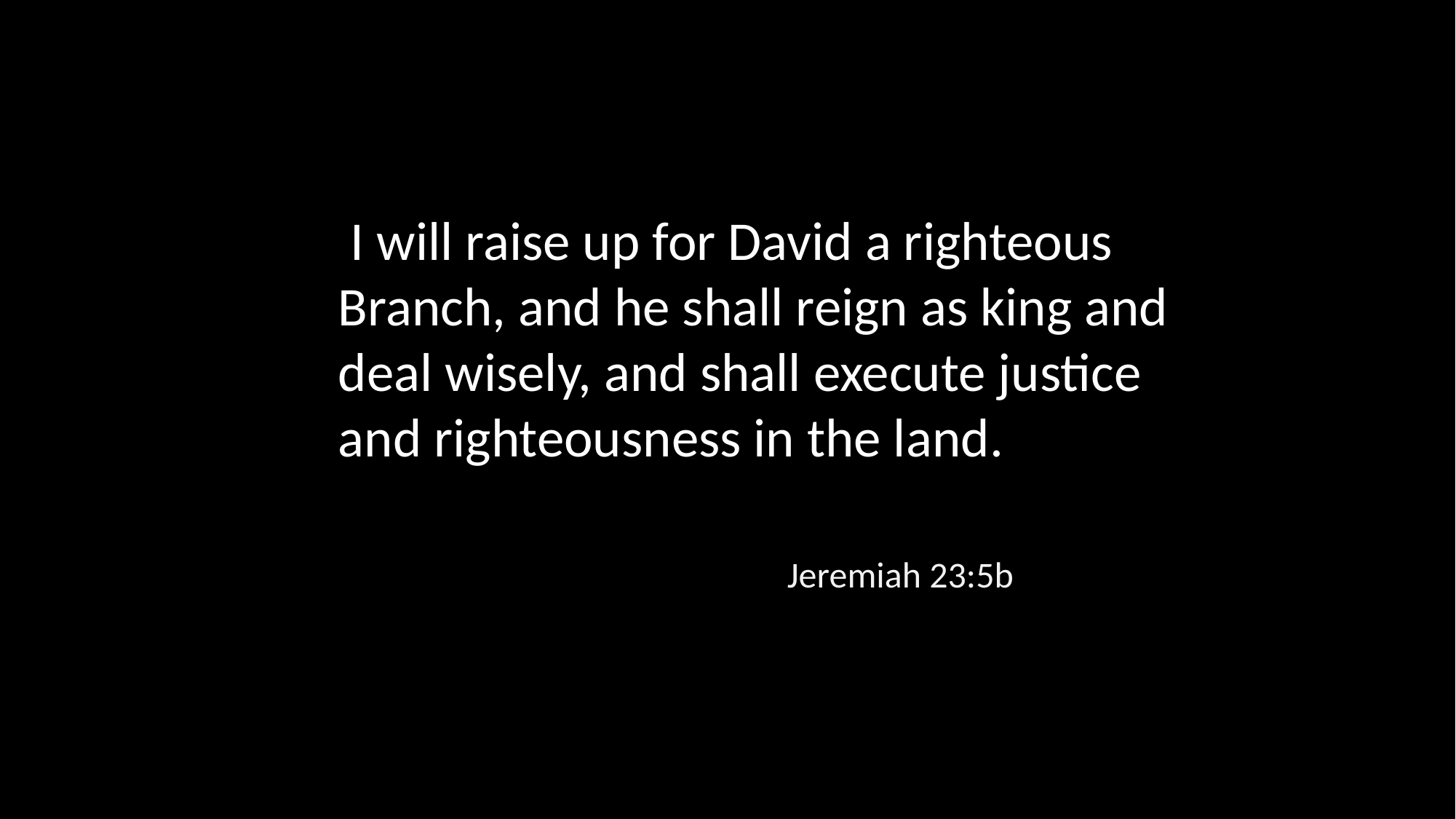

I will raise up for David a righteous Branch, and he shall reign as king and deal wisely, and shall execute justice and righteousness in the land.

Jeremiah 23:5b